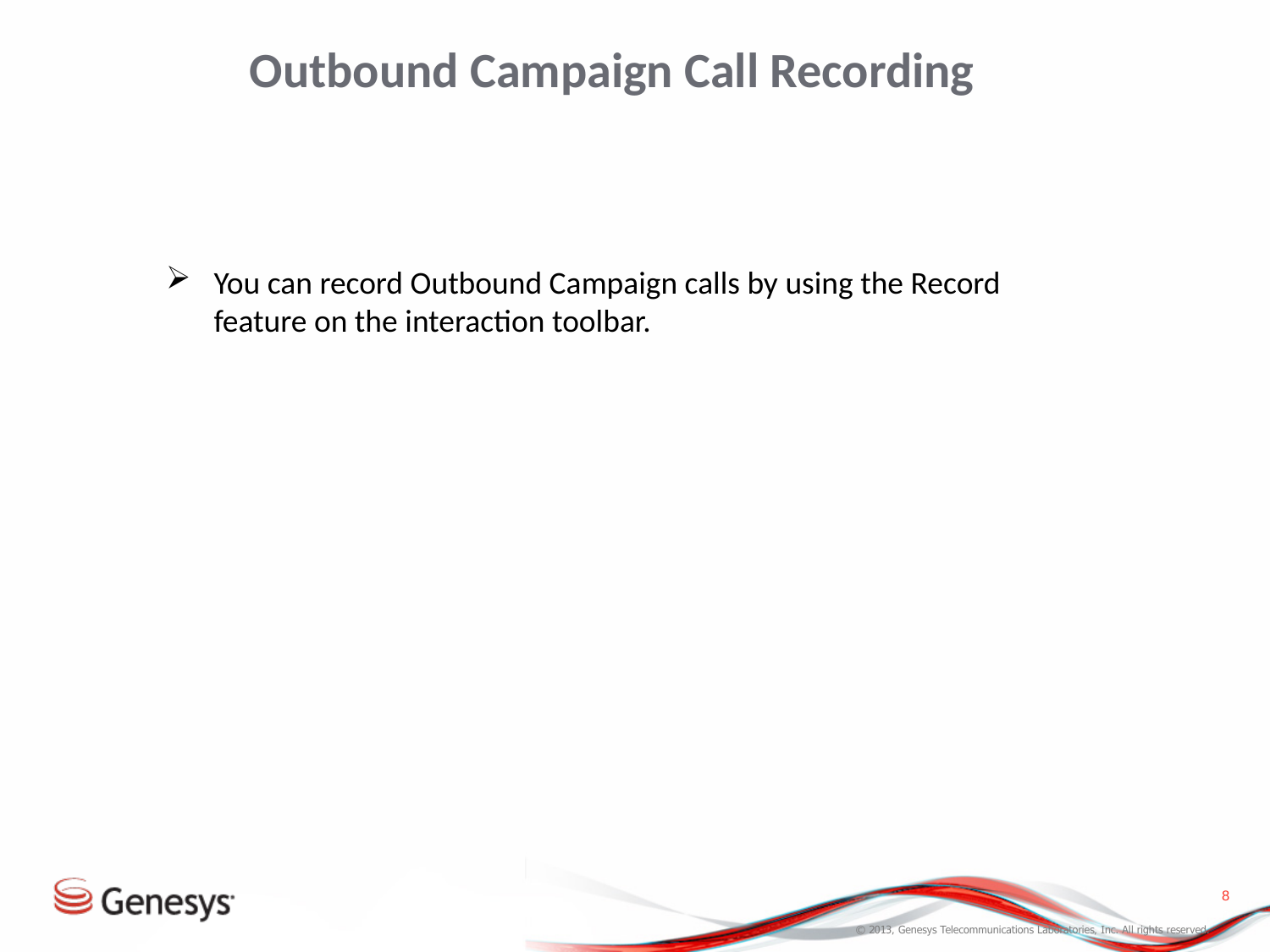

Outbound Campaign Call Recording
You can record Outbound Campaign calls by using the Record feature on the interaction toolbar.